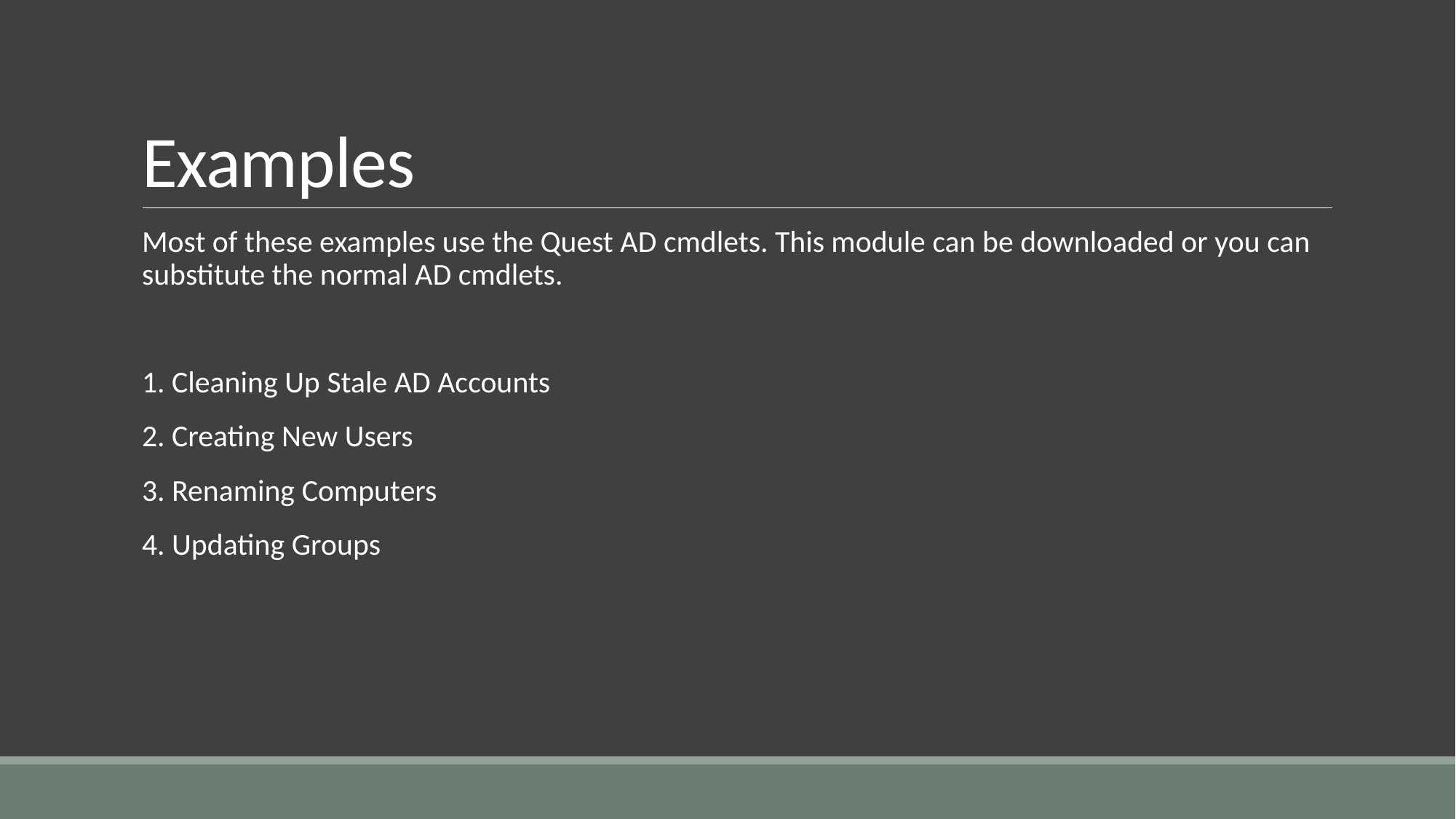

# Examples
Most of these examples use the Quest AD cmdlets. This module can be downloaded or you can substitute the normal AD cmdlets.

1. Cleaning Up Stale AD Accounts
2. Creating New Users
3. Renaming Computers
4. Updating Groups